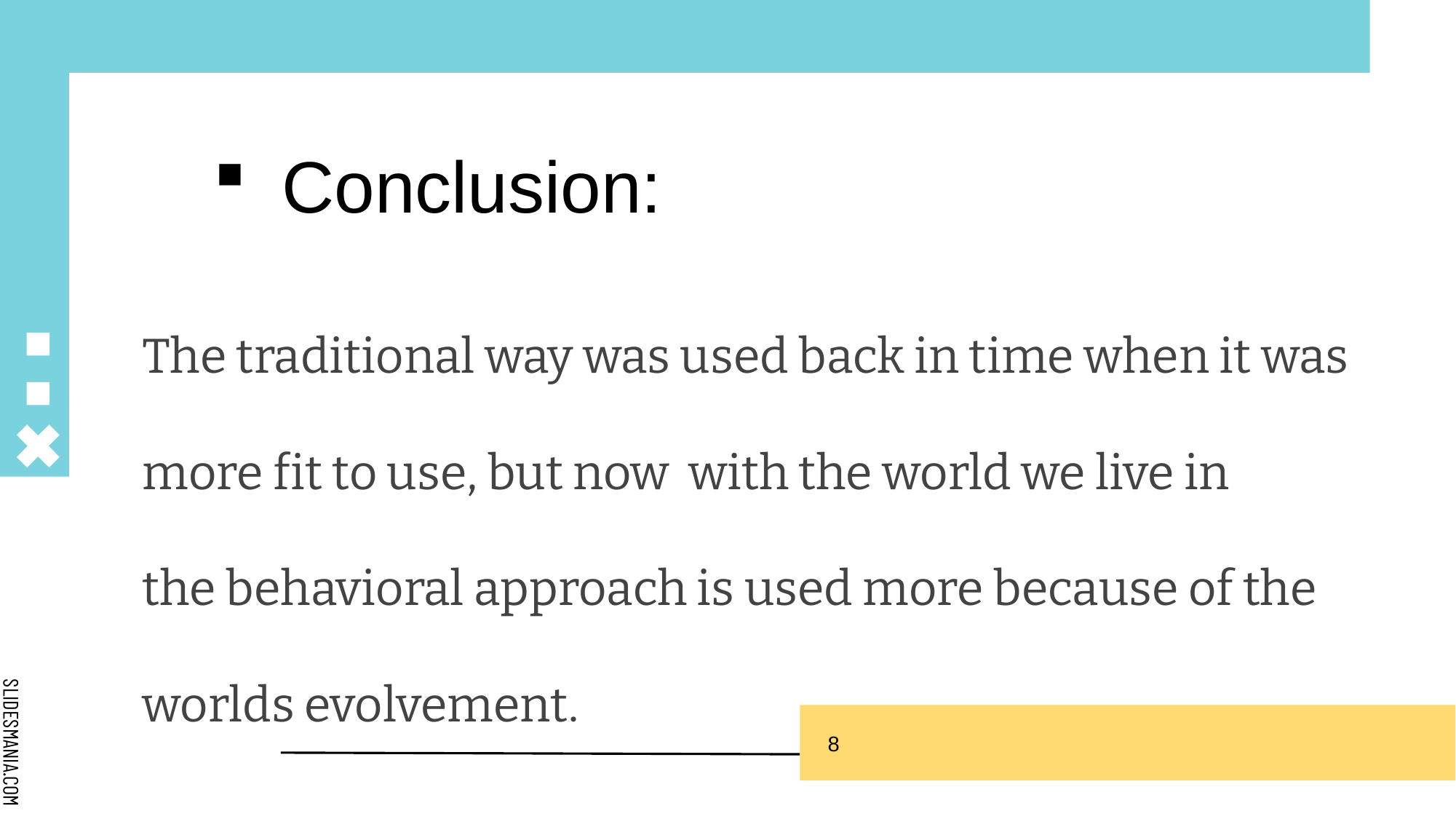

# Conclusion:
The traditional way was used back in time when it was more fit to use, but now  with the world we live in the behavioral approach is used more because of the worlds evolvement.
8